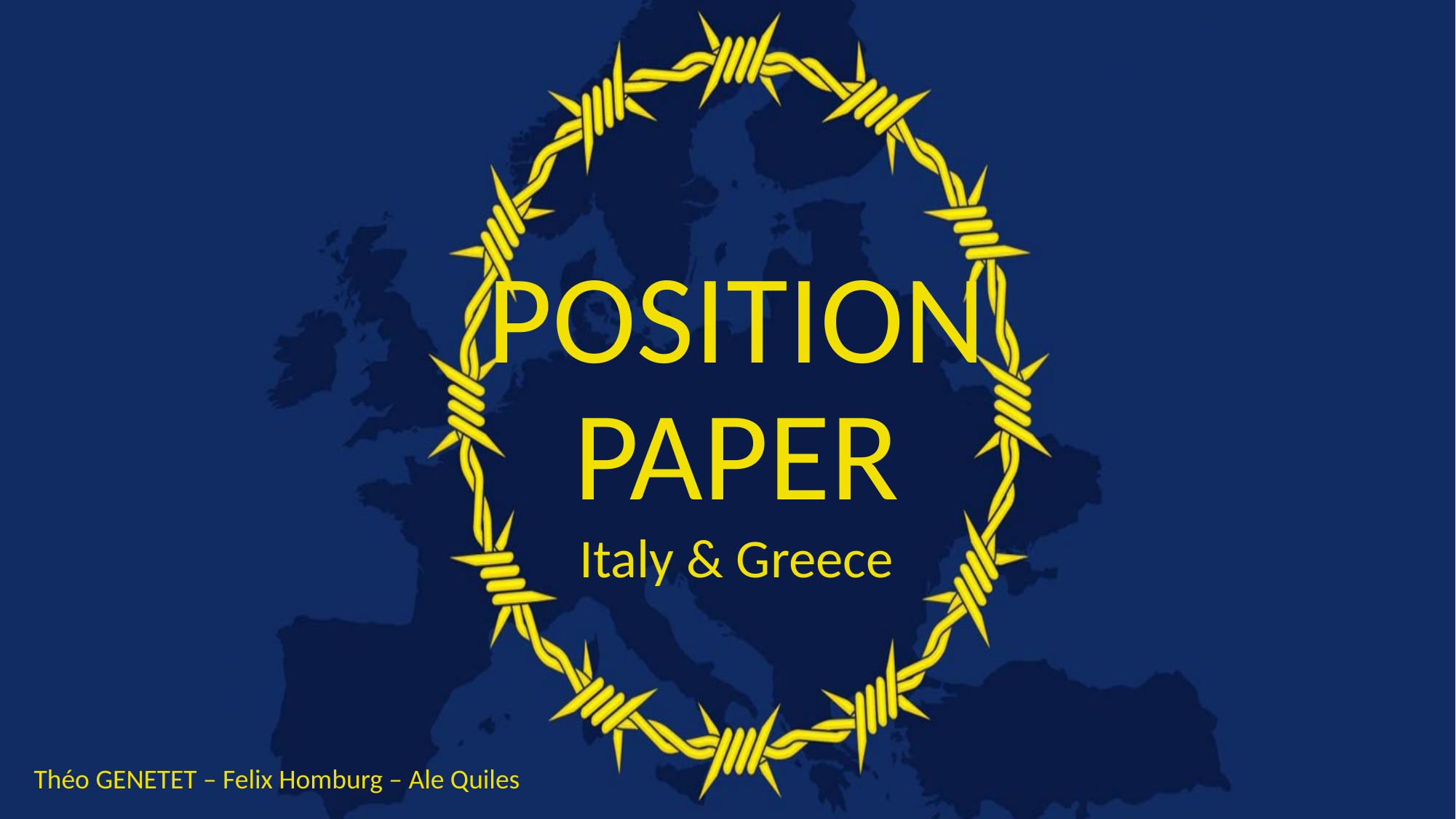

# POSITION PAPER
Italy & Greece
Théo GENETET – Felix Homburg – Ale Quiles